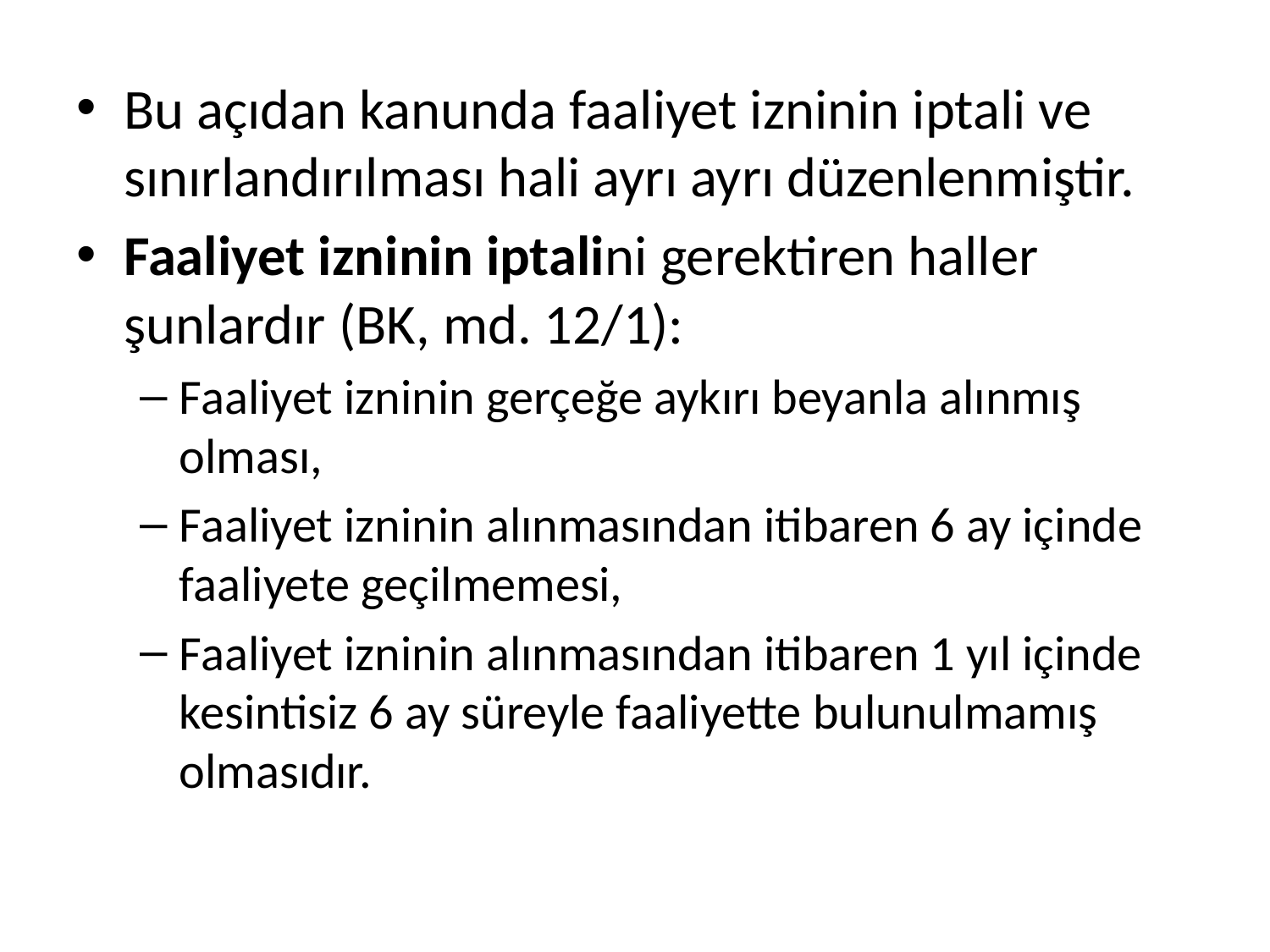

Bu açıdan kanunda faaliyet izninin iptali ve sınırlandırılması hali ayrı ayrı düzenlenmiştir.
Faaliyet izninin iptalini gerektiren haller şunlardır (BK, md. 12/1):
Faaliyet izninin gerçeğe aykırı beyanla alınmış olması,
Faaliyet izninin alınmasından itibaren 6 ay içinde faaliyete geçilmemesi,
Faaliyet izninin alınmasından itibaren 1 yıl içinde kesintisiz 6 ay süreyle faaliyette bulunulmamış olmasıdır.